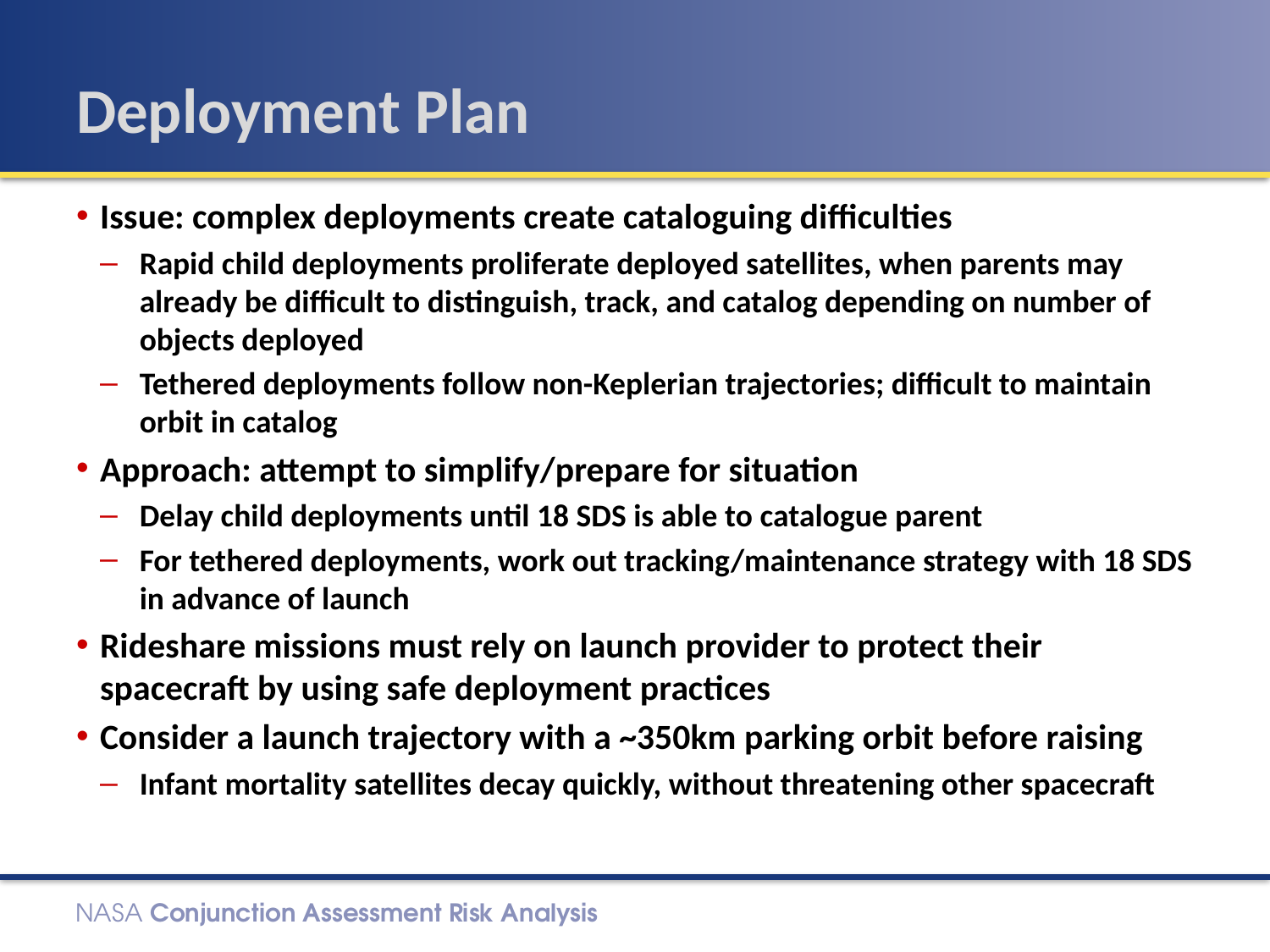

# Deployment Plan
Issue: complex deployments create cataloguing difficulties
Rapid child deployments proliferate deployed satellites, when parents may already be difficult to distinguish, track, and catalog depending on number of objects deployed
Tethered deployments follow non-Keplerian trajectories; difficult to maintain orbit in catalog
Approach: attempt to simplify/prepare for situation
Delay child deployments until 18 SDS is able to catalogue parent
For tethered deployments, work out tracking/maintenance strategy with 18 SDS in advance of launch
Rideshare missions must rely on launch provider to protect their spacecraft by using safe deployment practices
Consider a launch trajectory with a ~350km parking orbit before raising
Infant mortality satellites decay quickly, without threatening other spacecraft